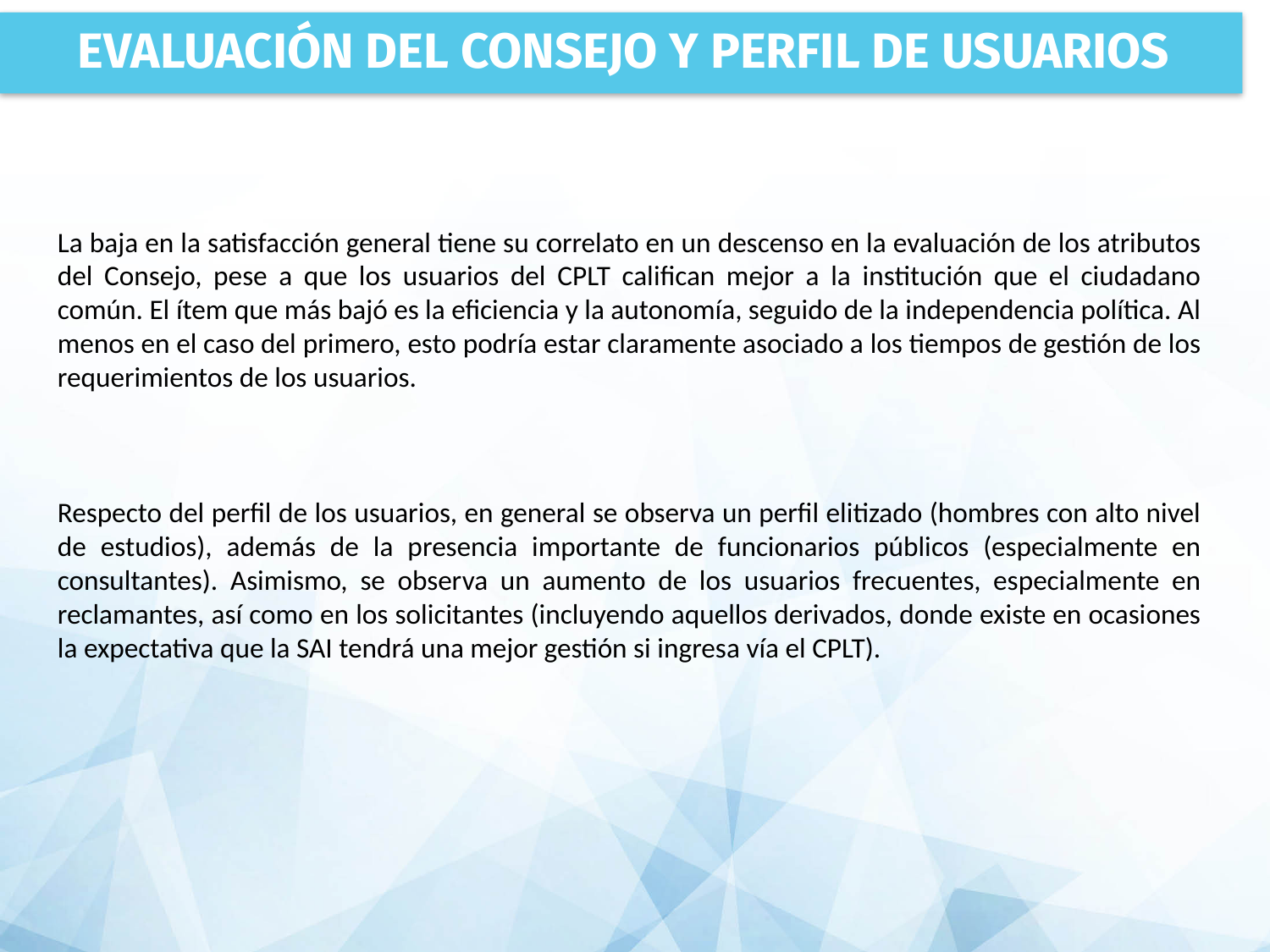

EVALUACIÓN DEL CONSEJO Y PERFIL DE USUARIOS

La baja en la satisfacción general tiene su correlato en un descenso en la evaluación de los atributos del Consejo, pese a que los usuarios del CPLT califican mejor a la institución que el ciudadano común. El ítem que más bajó es la eficiencia y la autonomía, seguido de la independencia política. Al menos en el caso del primero, esto podría estar claramente asociado a los tiempos de gestión de los requerimientos de los usuarios.

Respecto del perfil de los usuarios, en general se observa un perfil elitizado (hombres con alto nivel de estudios), además de la presencia importante de funcionarios públicos (especialmente en consultantes). Asimismo, se observa un aumento de los usuarios frecuentes, especialmente en reclamantes, así como en los solicitantes (incluyendo aquellos derivados, donde existe en ocasiones la expectativa que la SAI tendrá una mejor gestión si ingresa vía el CPLT).